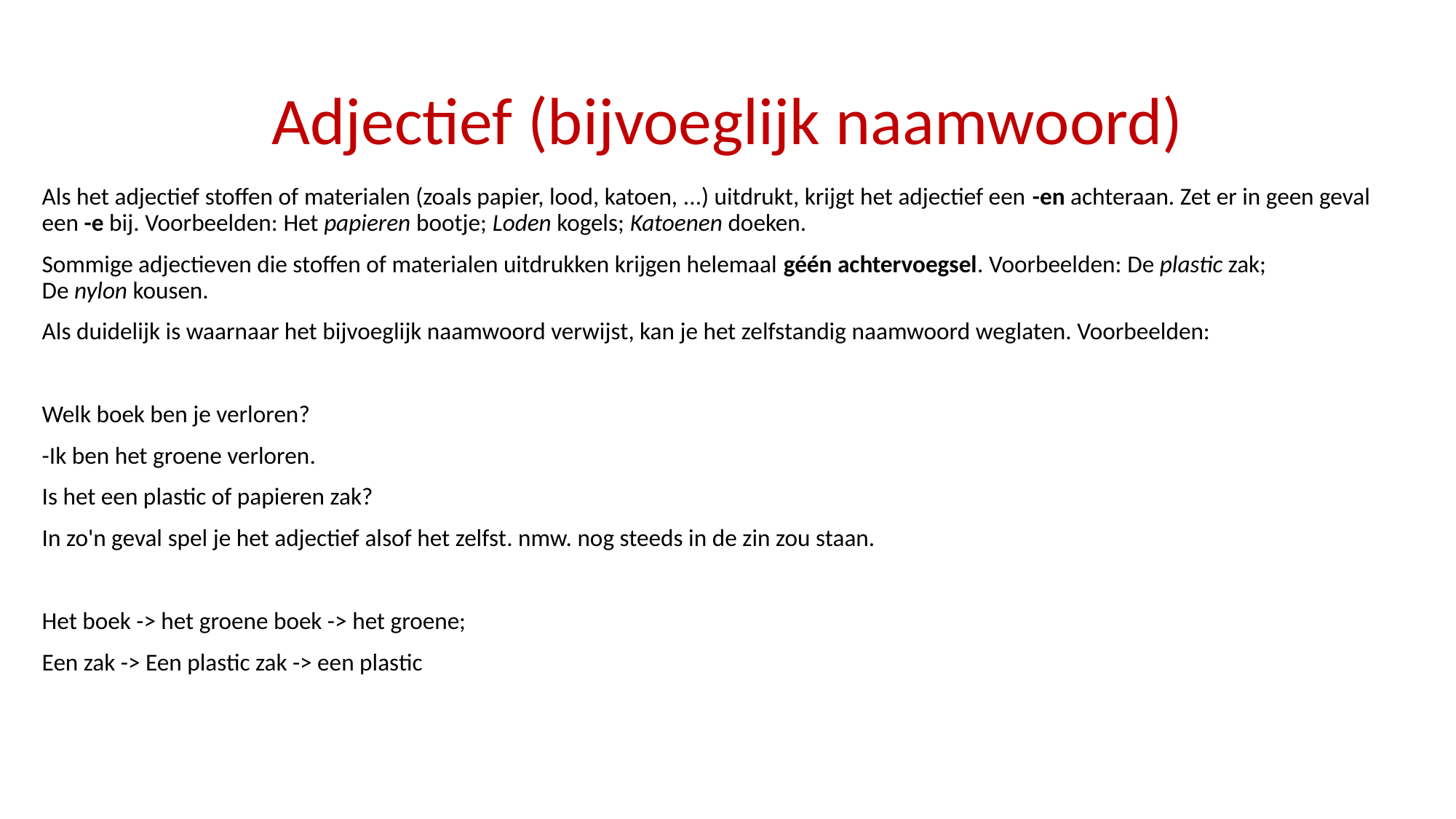

# Adjectief (bijvoeglijk naamwoord)
Als het adjectief stoffen of materialen (zoals papier, lood, katoen, ...) uitdrukt, krijgt het adjectief een -en achteraan. Zet er in geen geval een -e bij. Voorbeelden: Het papieren bootje; Loden kogels; Katoenen doeken.
Sommige adjectieven die stoffen of materialen uitdrukken krijgen helemaal géén achtervoegsel. Voorbeelden: De plastic zak; De nylon kousen.
Als duidelijk is waarnaar het bijvoeglijk naamwoord verwijst, kan je het zelfstandig naamwoord weglaten. Voorbeelden:

Welk boek ben je verloren?
-Ik ben het groene verloren.
Is het een plastic of papieren zak?
In zo'n geval spel je het adjectief alsof het zelfst. nmw. nog steeds in de zin zou staan.

Het boek -> het groene boek -> het groene;
Een zak -> Een plastic zak -> een plastic